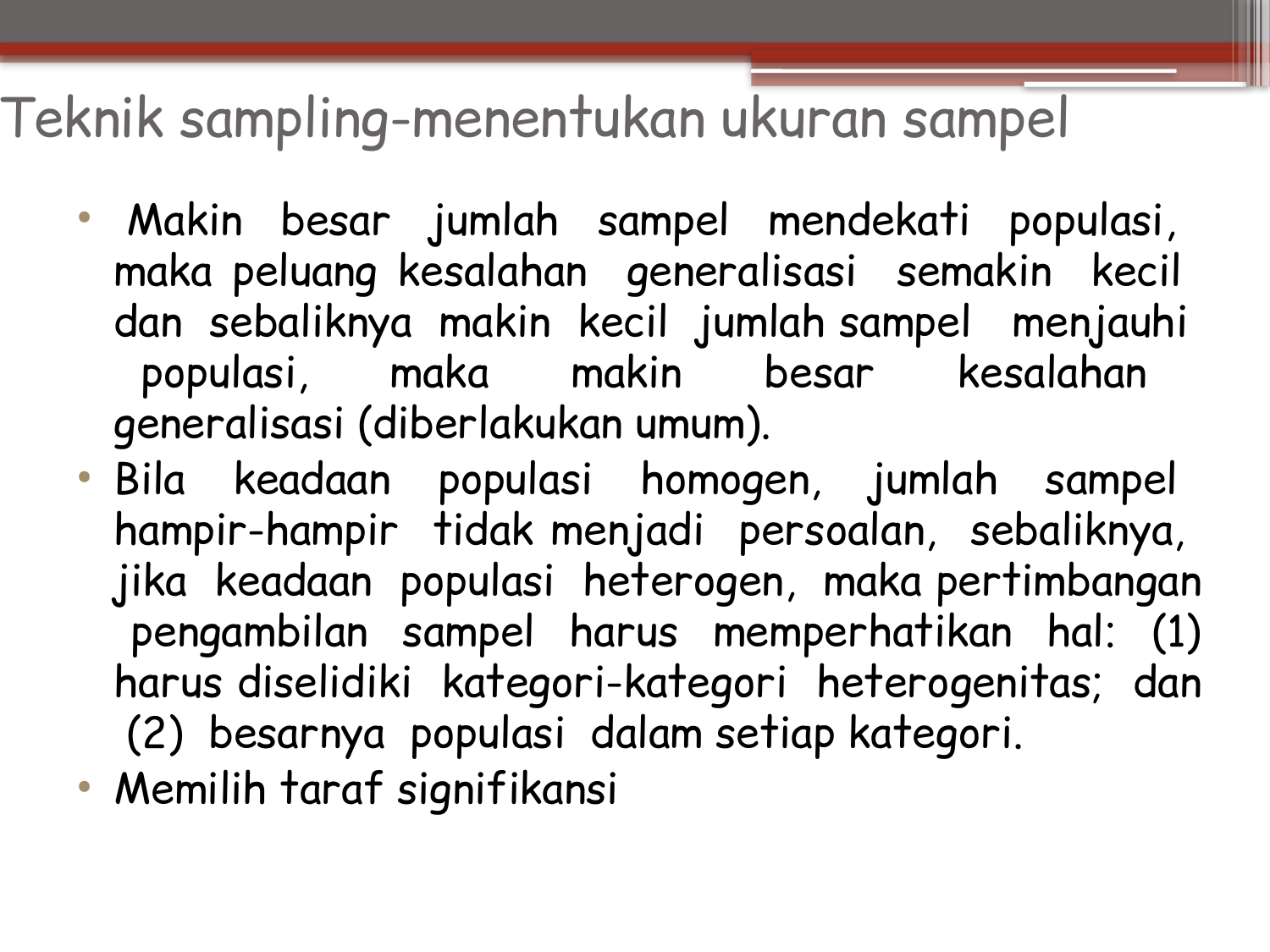

# Teknik sampling-menentukan ukuran sampel
 Makin   besar   jumlah   sampel   mendekati   populasi,   maka peluang kesalahan  generalisasi  semakin  kecil  dan  sebaliknya  makin  kecil  jumlah sampel   menjauhi   populasi,   maka   makin   besar   kesalahan   generalisasi (diberlakukan umum).
Bila  keadaan  populasi  homogen,  jumlah  sampel  hampir-hampir  tidak menjadi  persoalan,  sebaliknya,  jika  keadaan  populasi  heterogen,  maka pertimbangan  pengambilan  sampel  harus  memperhatikan  hal:  (1) harus diselidiki  kategori-kategori  heterogenitas;  dan  (2)  besarnya  populasi  dalam setiap kategori.
Memilih taraf signifikansi